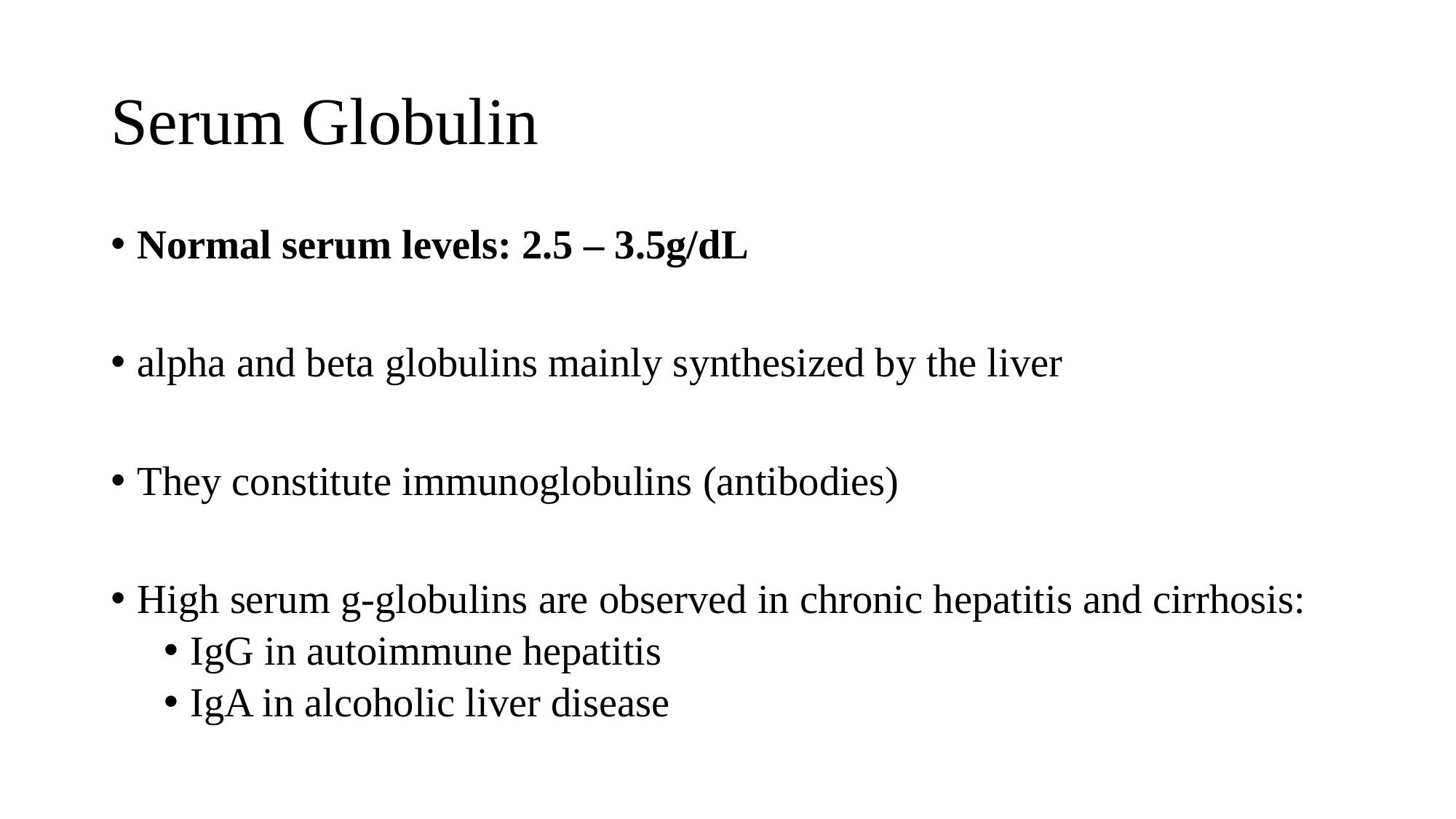

# Serum Globulin
Normal serum levels: 2.5 – 3.5g/dL

alpha and beta globulins mainly synthesized by the liver

They constitute immunoglobulins (antibodies)

High serum g-globulins are observed in chronic hepatitis and cirrhosis:
IgG in autoimmune hepatitis
IgA in alcoholic liver disease